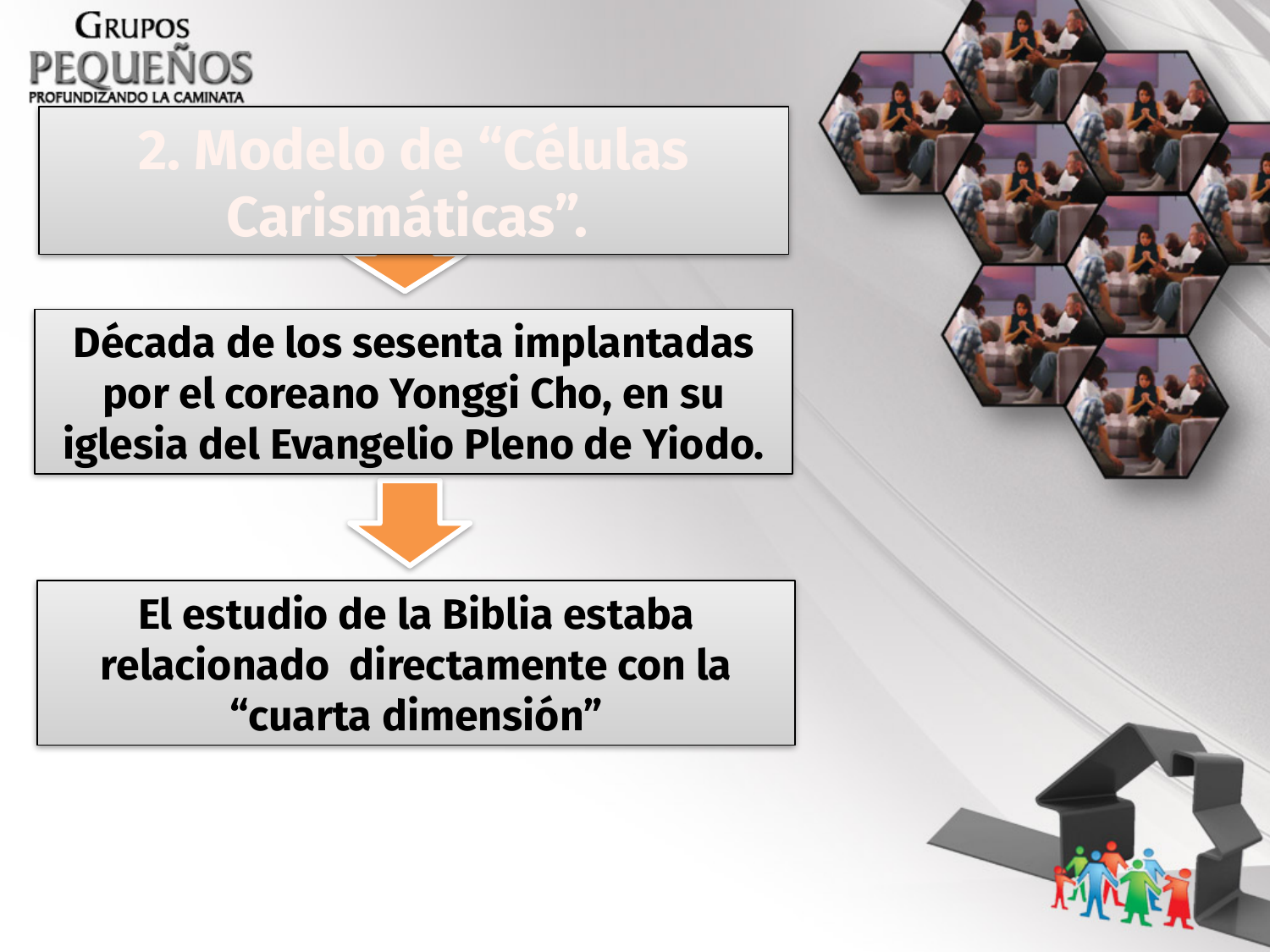

2. Modelo de “Células Carismáticas”.

Década de los sesenta implantadas por el coreano Yonggi Cho, en su iglesia del Evangelio Pleno de Yiodo.

El estudio de la Biblia estaba relacionado  directamente con la “cuarta dimensión”